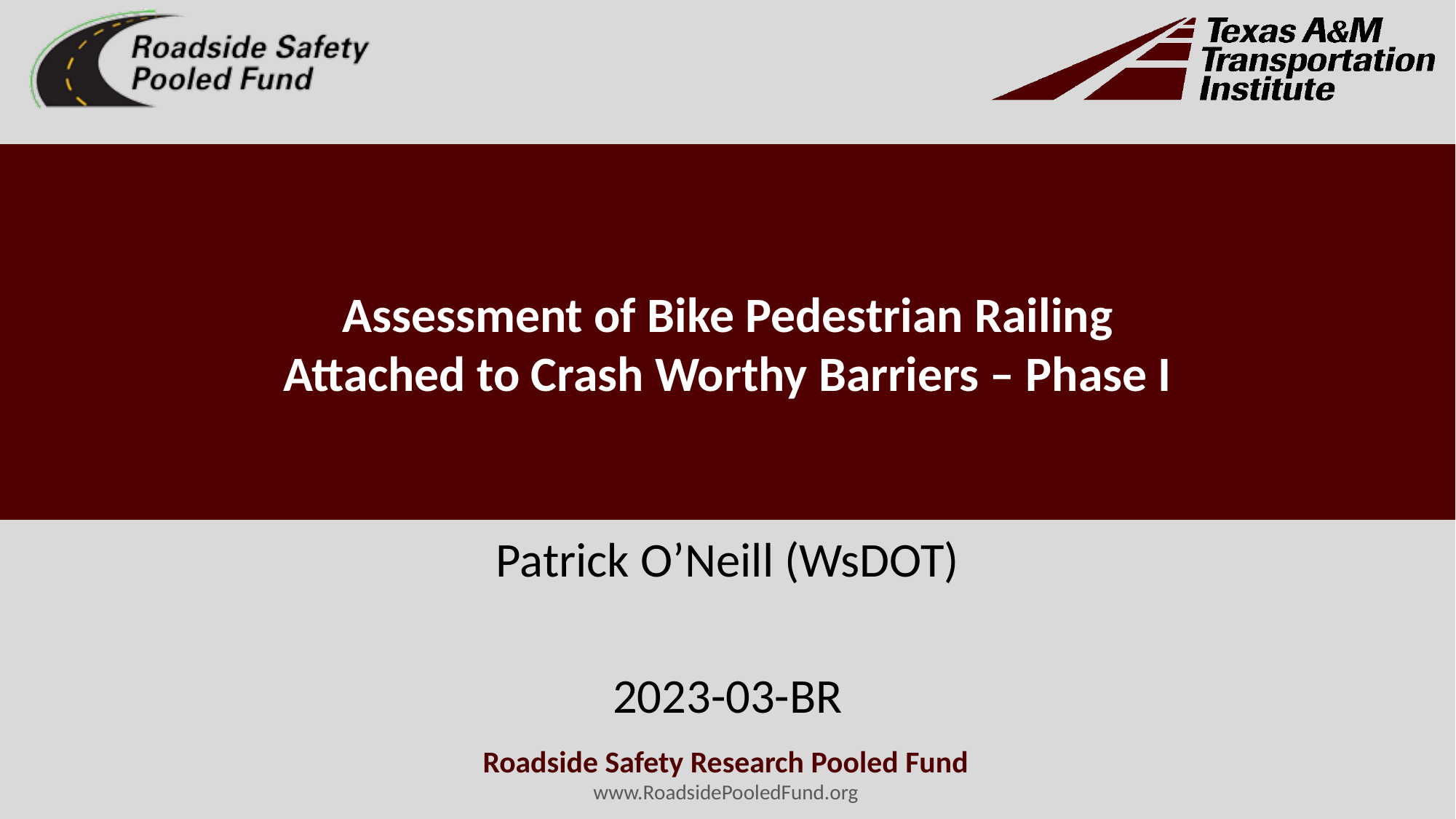

# Assessment of Bike Pedestrian Railing Attached to Crash Worthy Barriers – Phase I
Patrick O’Neill (WsDOT)

2023-03-BR